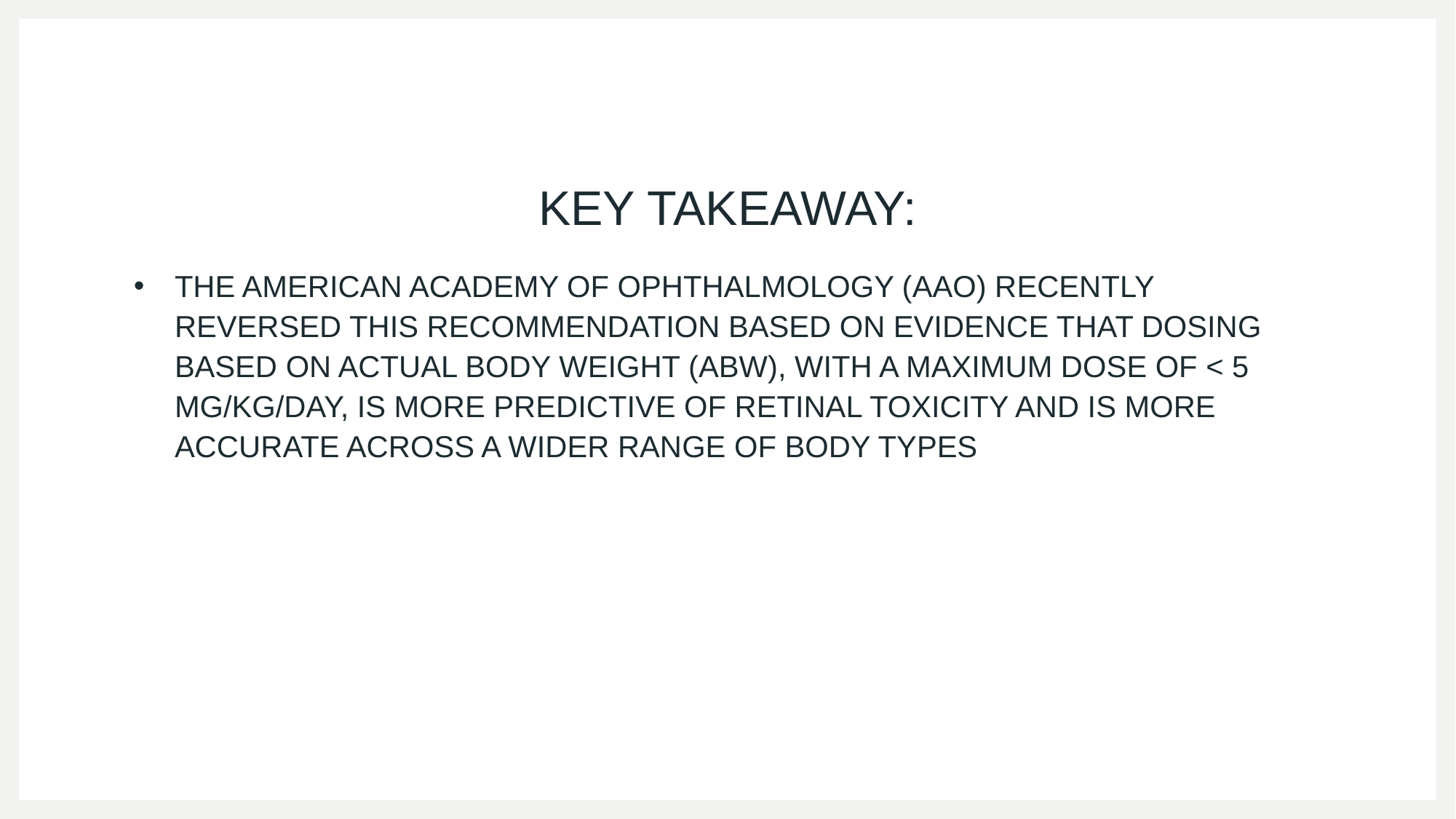

# KEY TAKEAWAY:
THE AMERICAN ACADEMY OF OPHTHALMOLOGY (AAO) RECENTLY REVERSED THIS RECOMMENDATION BASED ON EVIDENCE THAT DOSING BASED ON ACTUAL BODY WEIGHT (ABW), WITH A MAXIMUM DOSE OF < 5 MG/KG/DAY, IS MORE PREDICTIVE OF RETINAL TOXICITY AND IS MORE ACCURATE ACROSS A WIDER RANGE OF BODY TYPES